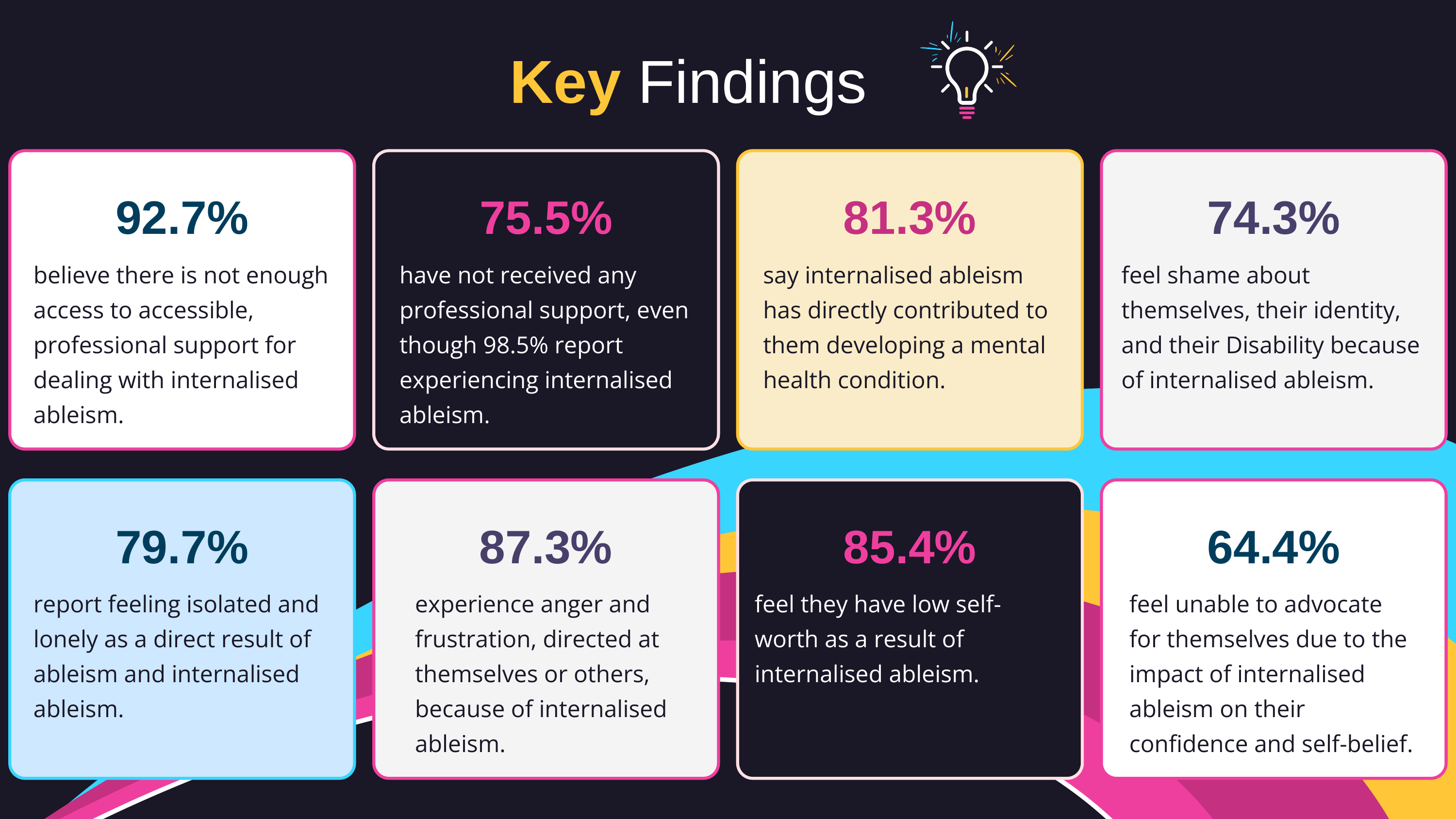

Key Findings

92.7%
75.5%
81.3%
74.3%

believe there is not enough access to accessible, professional support for dealing with internalised ableism.
have not received any professional support, even though 98.5% report experiencing internalised ableism.
say internalised ableism has directly contributed to them developing a mental health condition.
feel shame about themselves, their identity, and their Disability because of internalised ableism.

79.7%
87.3%
85.4%
64.4%
report feeling isolated and lonely as a direct result of ableism and internalised ableism.
experience anger and frustration, directed at themselves or others, because of internalised ableism.
feel they have low self-worth as a result of internalised ableism.
feel unable to advocate for themselves due to the impact of internalised ableism on their confidence and self-belief.